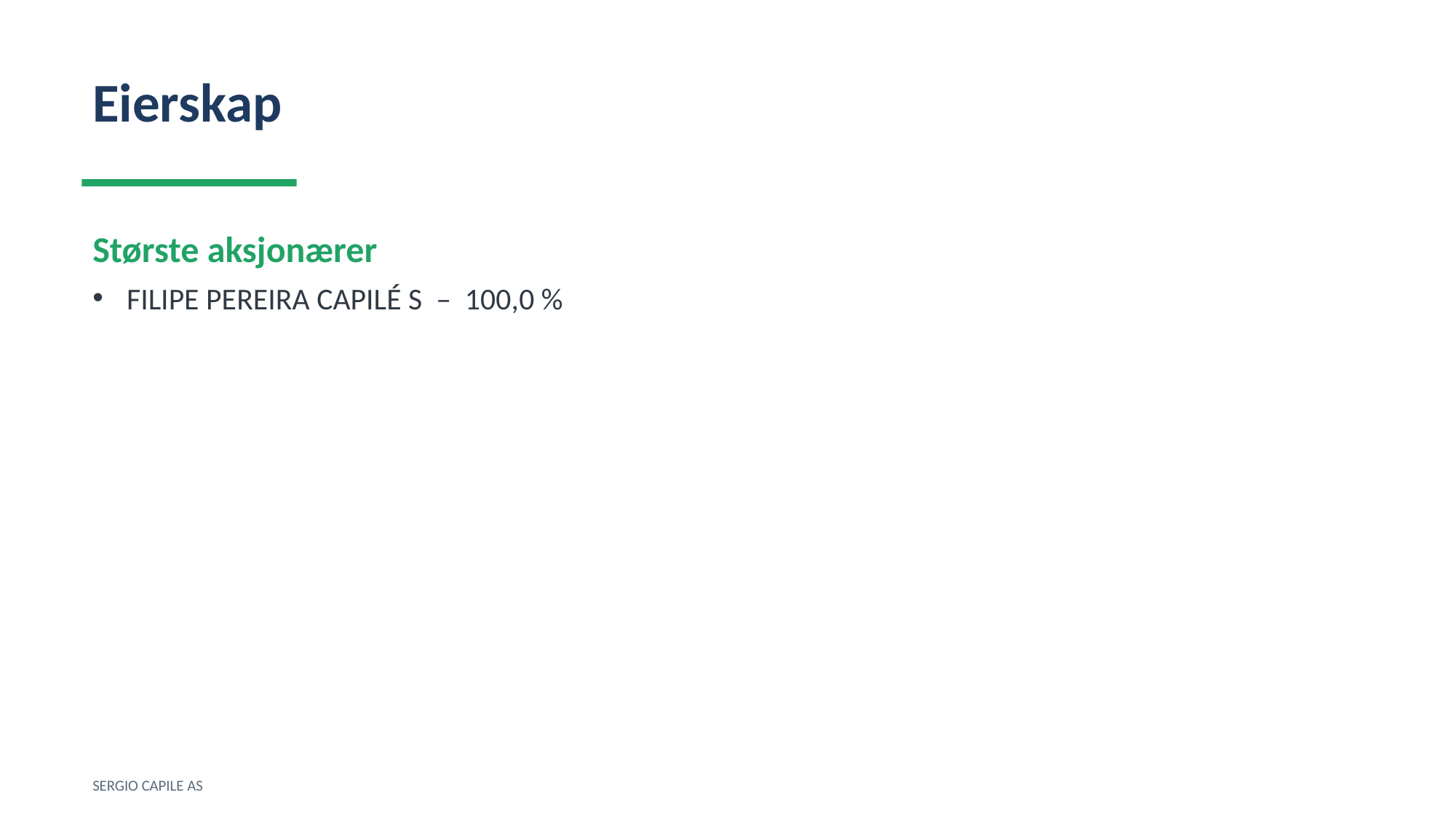

Eierskap

Største aksjonærer
FILIPE PEREIRA CAPILÉ S  –  100,0 %
SERGIO CAPILE AS